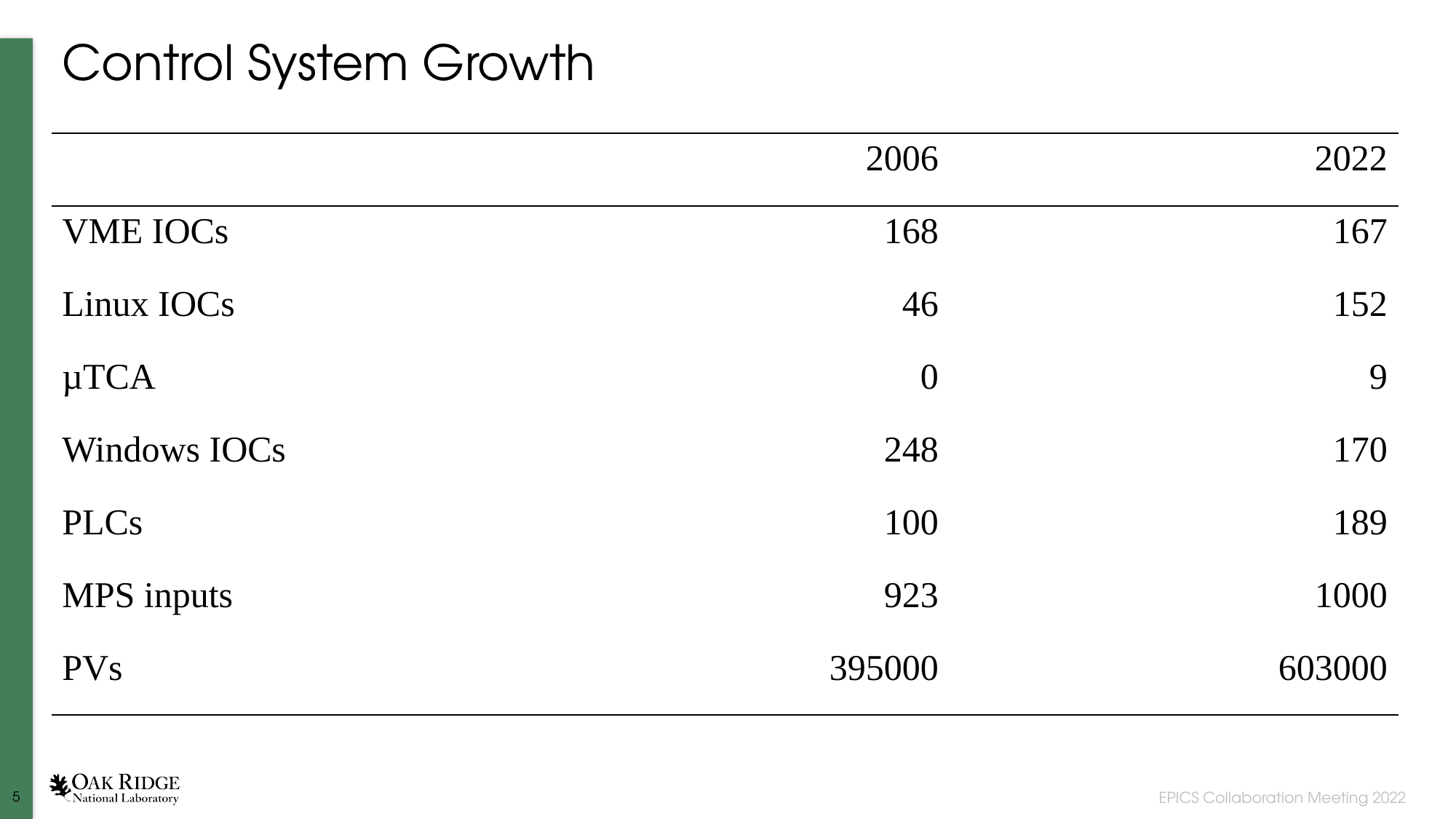

# Control System Growth
|  | 2006 | 2022 |
| --- | --- | --- |
| VME IOCs | 168 | 167 |
| Linux IOCs | 46 | 152 |
| µTCA | 0 | 9 |
| Windows IOCs | 248 | 170 |
| PLCs | 100 | 189 |
| MPS inputs | 923 | 1000 |
| PVs | 395000 | 603000 |